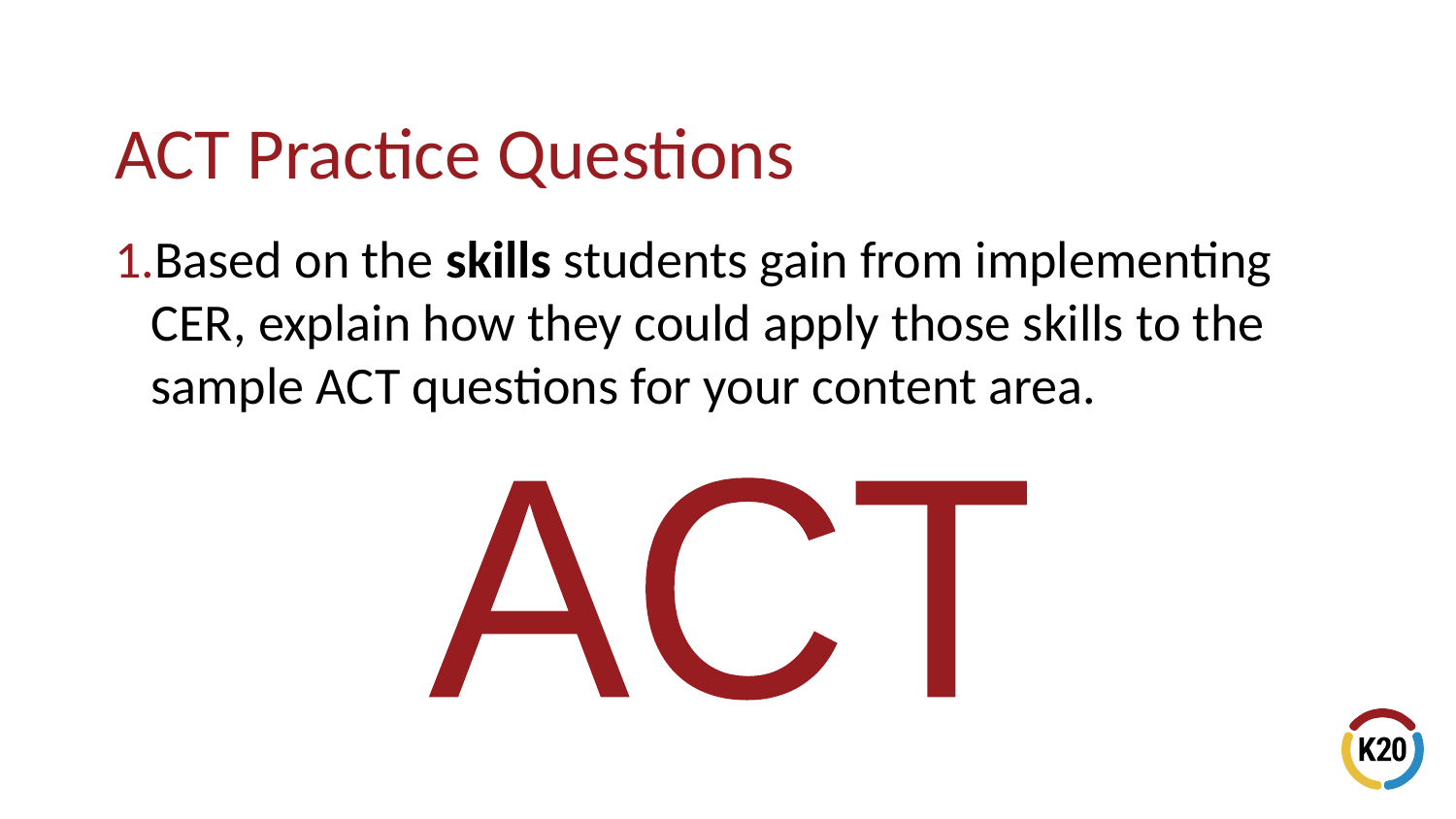

Based on the skills students gain from implementing CER, explain how they could apply those skills to the sample ACT questions for your content area.
# ACT Practice Questions
ACT